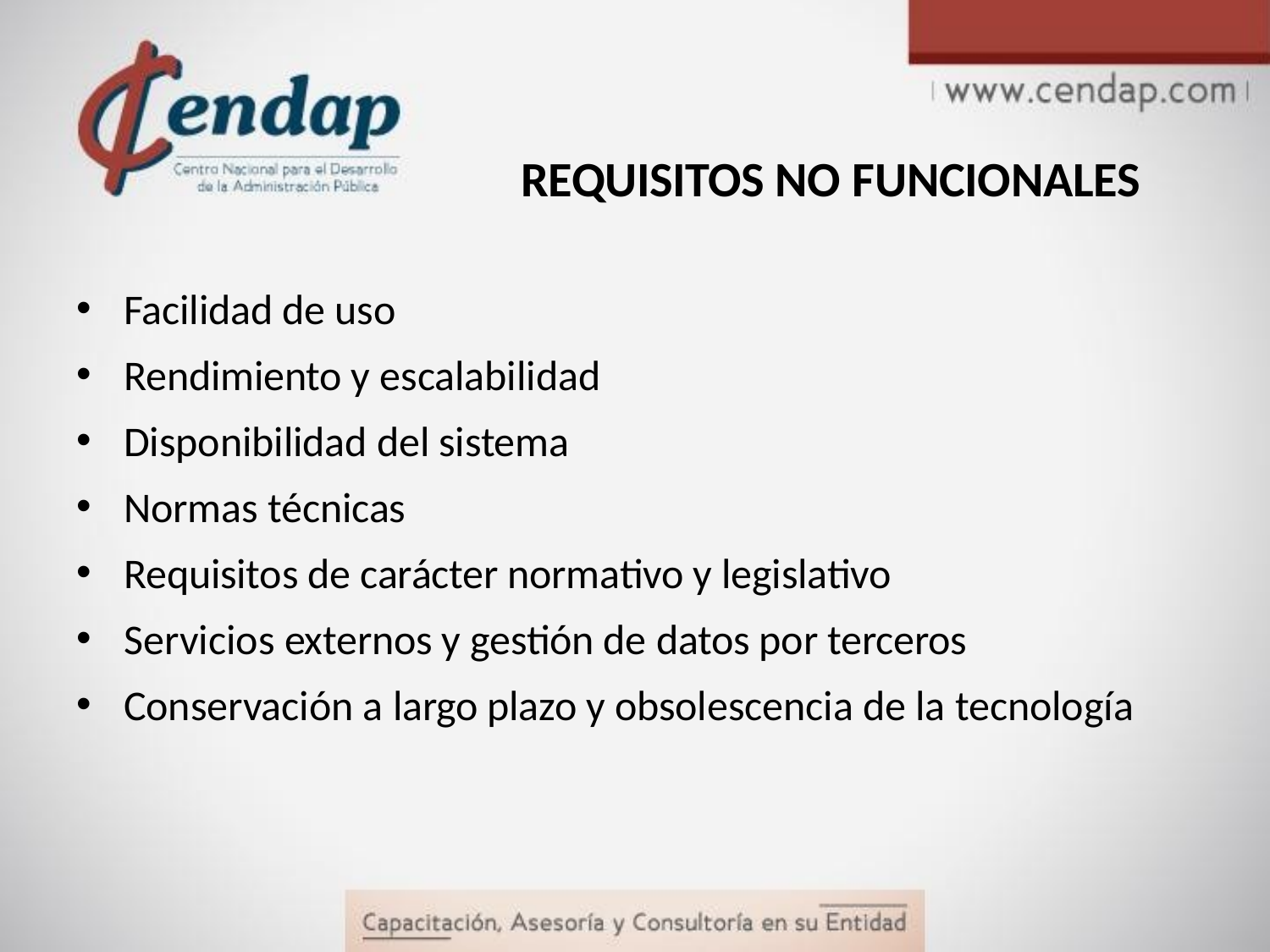

# REQUISITOS NO FUNCIONALES
Facilidad de uso
Rendimiento y escalabilidad
Disponibilidad del sistema
Normas técnicas
Requisitos de carácter normativo y legislativo
Servicios externos y gestión de datos por terceros
Conservación a largo plazo y obsolescencia de la tecnología